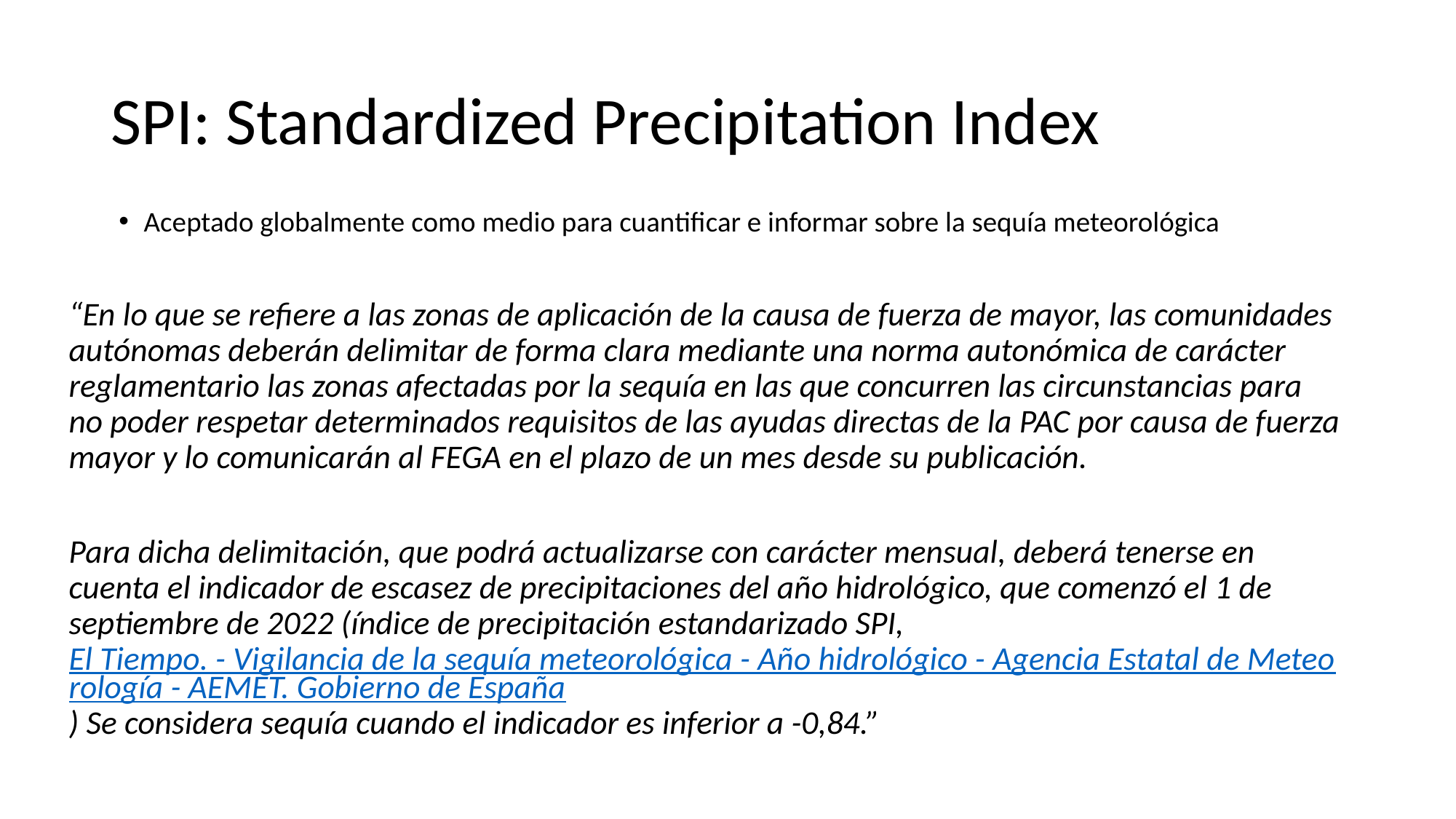

# SPI: Standardized Precipitation Index
Aceptado globalmente como medio para cuantificar e informar sobre la sequía meteorológica

“En lo que se refiere a las zonas de aplicación de la causa de fuerza de mayor, las comunidades autónomas deberán delimitar de forma clara mediante una norma autonómica de carácter reglamentario las zonas afectadas por la sequía en las que concurren las circunstancias para no poder respetar determinados requisitos de las ayudas directas de la PAC por causa de fuerza mayor y lo comunicarán al FEGA en el plazo de un mes desde su publicación.

Para dicha delimitación, que podrá actualizarse con carácter mensual, deberá tenerse en cuenta el indicador de escasez de precipitaciones del año hidrológico, que comenzó el 1 de septiembre de 2022 (índice de precipitación estandarizado SPI, El Tiempo. - Vigilancia de la sequía meteorológica - Año hidrológico - Agencia Estatal de Meteorología - AEMET. Gobierno de España) Se considera sequía cuando el indicador es inferior a -0,84.”